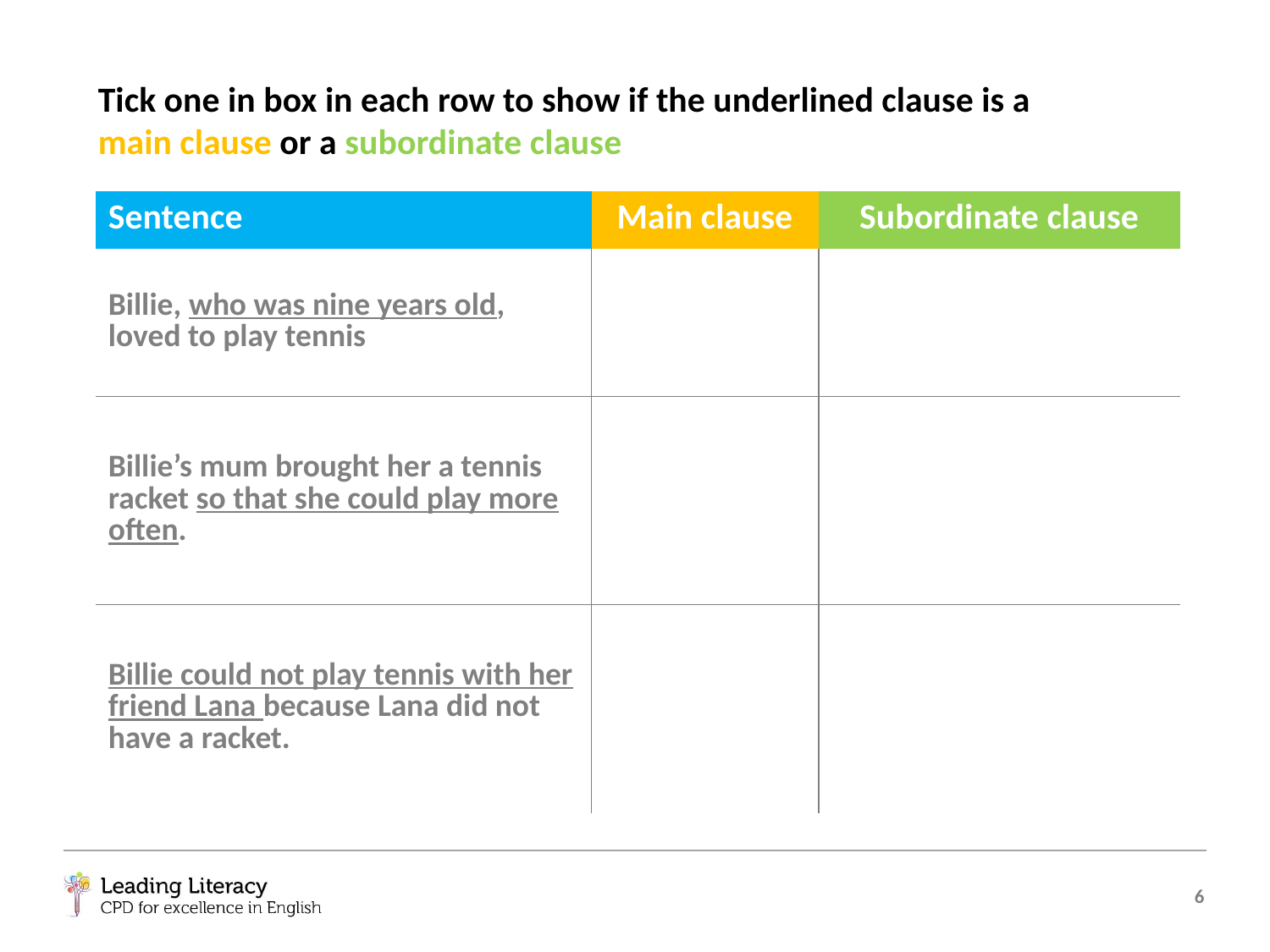

Tick one in box in each row to show if the underlined clause is a main clause or a subordinate clause
| Sentence | Main clause | Subordinate clause |
| --- | --- | --- |
| Billie, who was nine years old, loved to play tennis |  |  |
| Billie’s mum brought her a tennis racket so that she could play more often. |  |  |
| Billie could not play tennis with her friend Lana because Lana did not have a racket. |  |  |